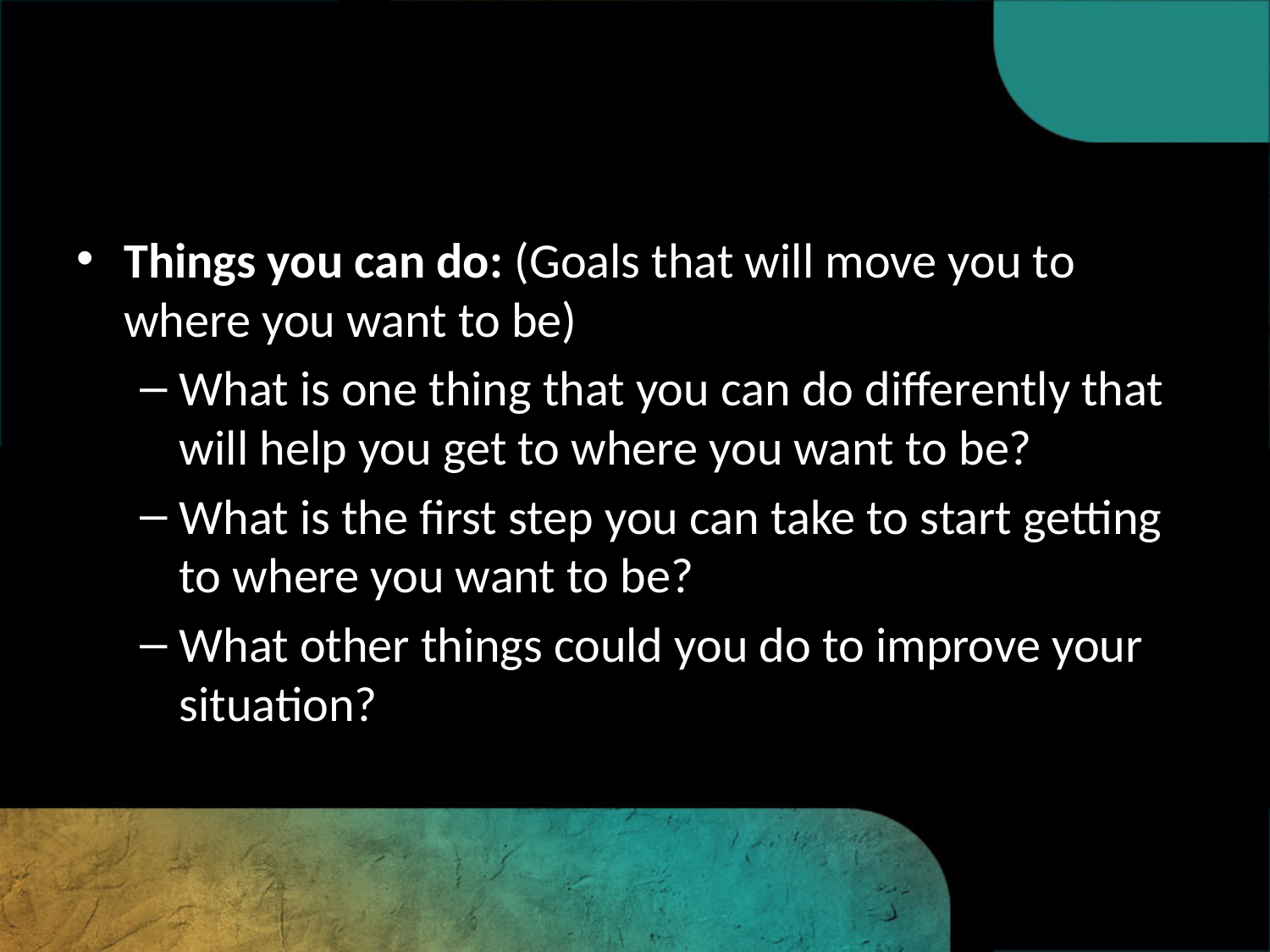

#
Things you can do: (Goals that will move you to where you want to be)
What is one thing that you can do differently that will help you get to where you want to be?
What is the first step you can take to start getting to where you want to be?
What other things could you do to improve your situation?